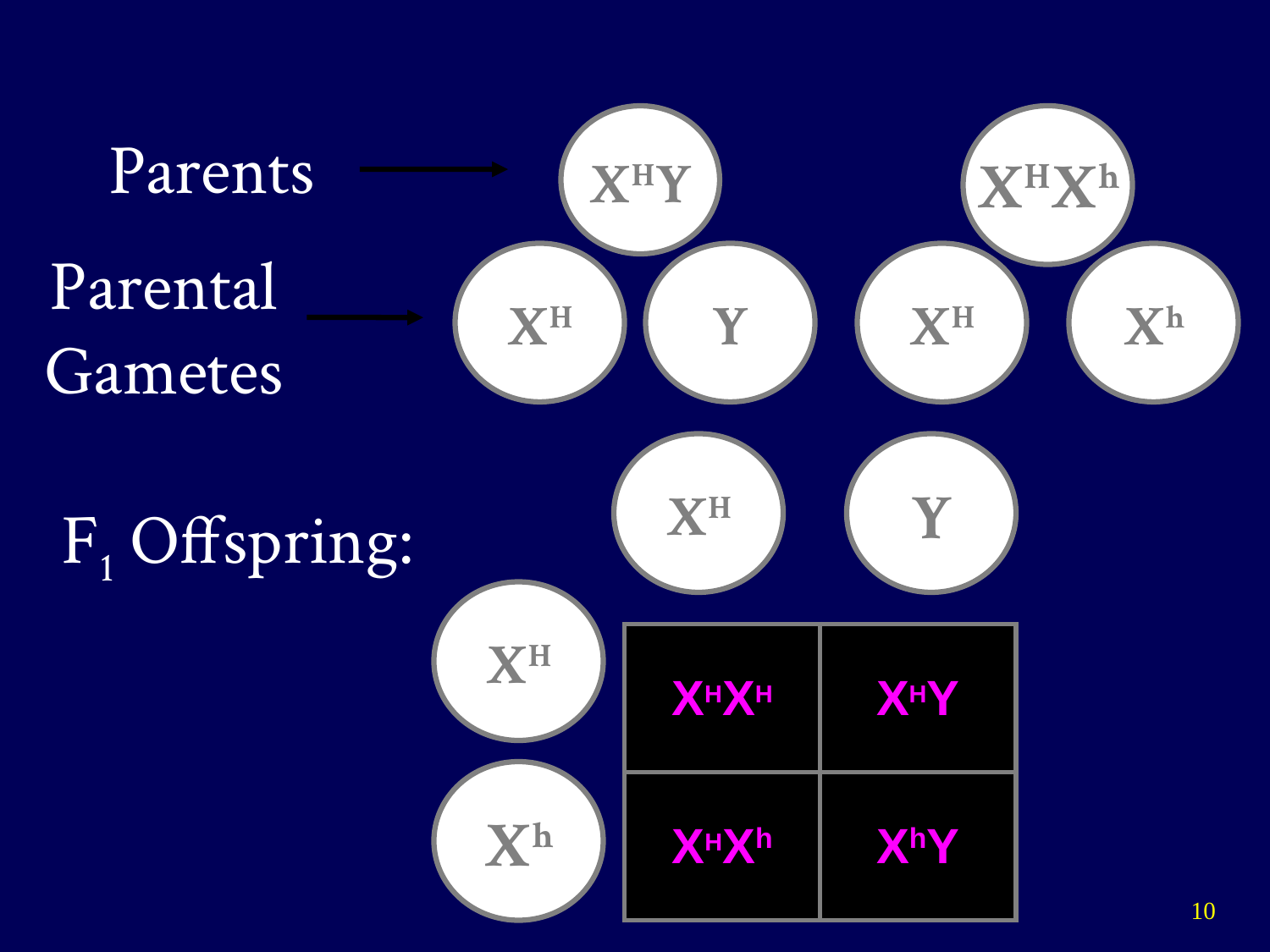

XHY
XHXh
Parents

Parental Gametes
XH
Y
XH
Xh

XH
Y
F1 Offspring:
XH
| XHXH | XHY |
| --- | --- |
| XHXh | XhY |
Xh